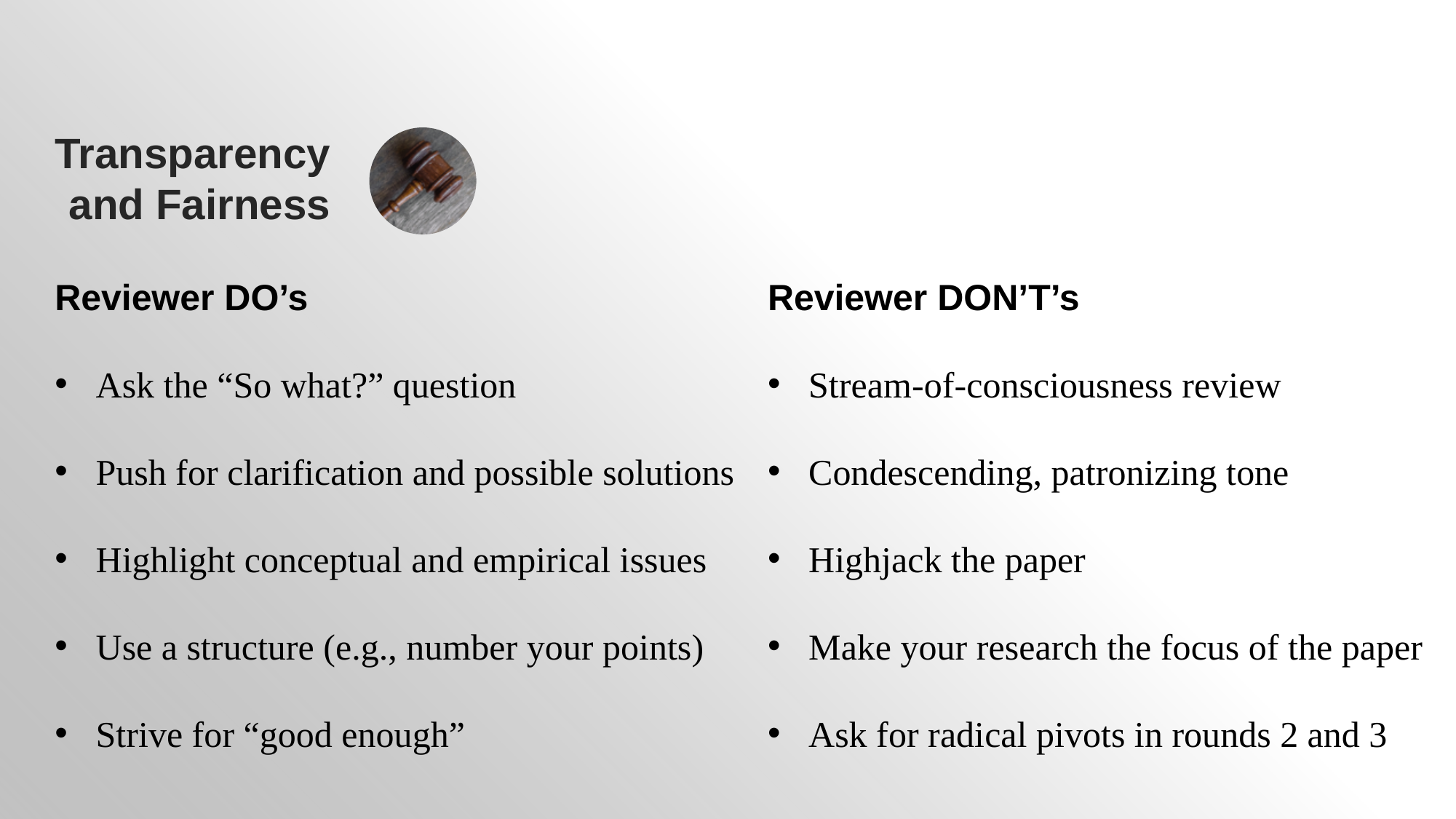

Transparency and Fairness

Reviewer DO’s

Ask the “So what?” question

Push for clarification and possible solutions
Highlight conceptual and empirical issues

Use a structure (e.g., number your points)

Strive for “good enough”

Reviewer DON’T’s

Stream-of-consciousness review

Condescending, patronizing tone
Highjack the paper

Make your research the focus of the paper

Ask for radical pivots in rounds 2 and 3